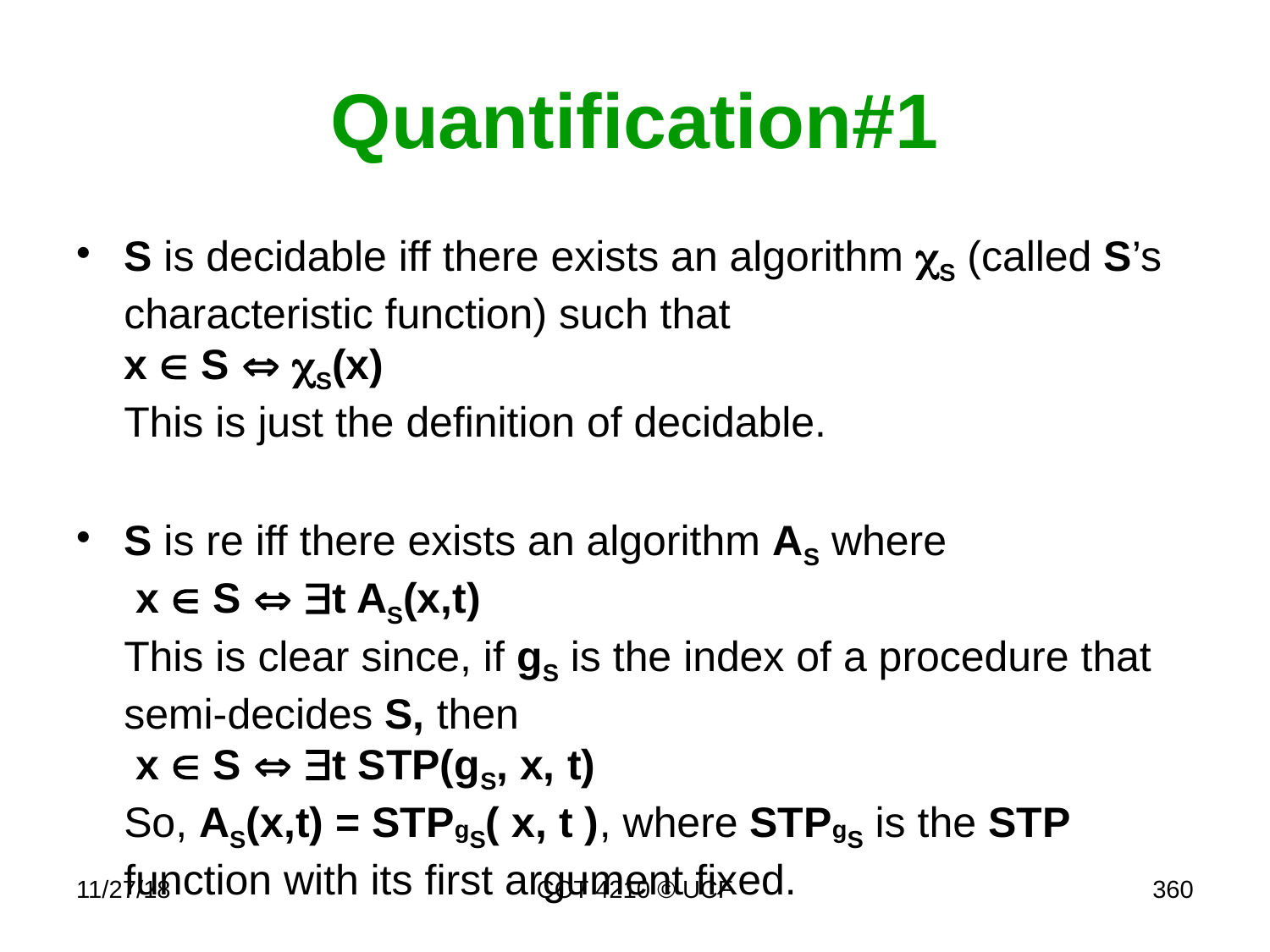

# Quantification#1
S is decidable iff there exists an algorithm χS (called S’s characteristic function) such that
x ∈ S ⇔ χS(x)
This is just the definition of decidable.

S is re iff there exists an algorithm AS where
 x ∈ S ⇔ ∃t AS(x,t)
This is clear since, if gS is the index of a procedure that semi-decides S, then
 x ∈ S ⇔ ∃t STP(gS, x, t)
So, AS(x,t) = STPgS( x, t ), where STPgS is the STP function with its first argument fixed.
11/27/18
COT 4210 © UCF
360